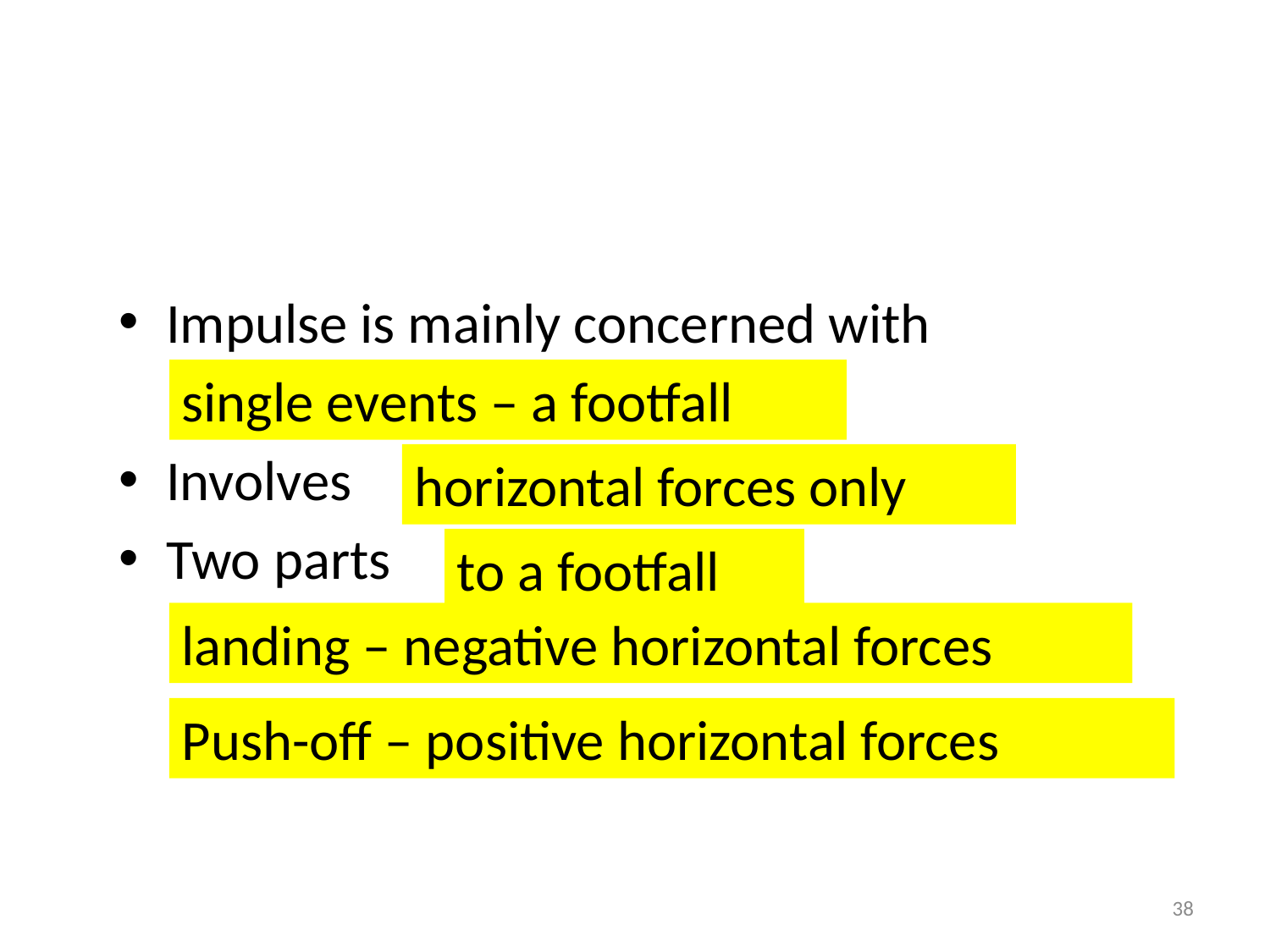

Impulse is mainly concerned with

Involves
Two parts

single events – a footfall
horizontal forces only
to a footfall
landing – negative horizontal forces
Push-off – positive horizontal forces
38